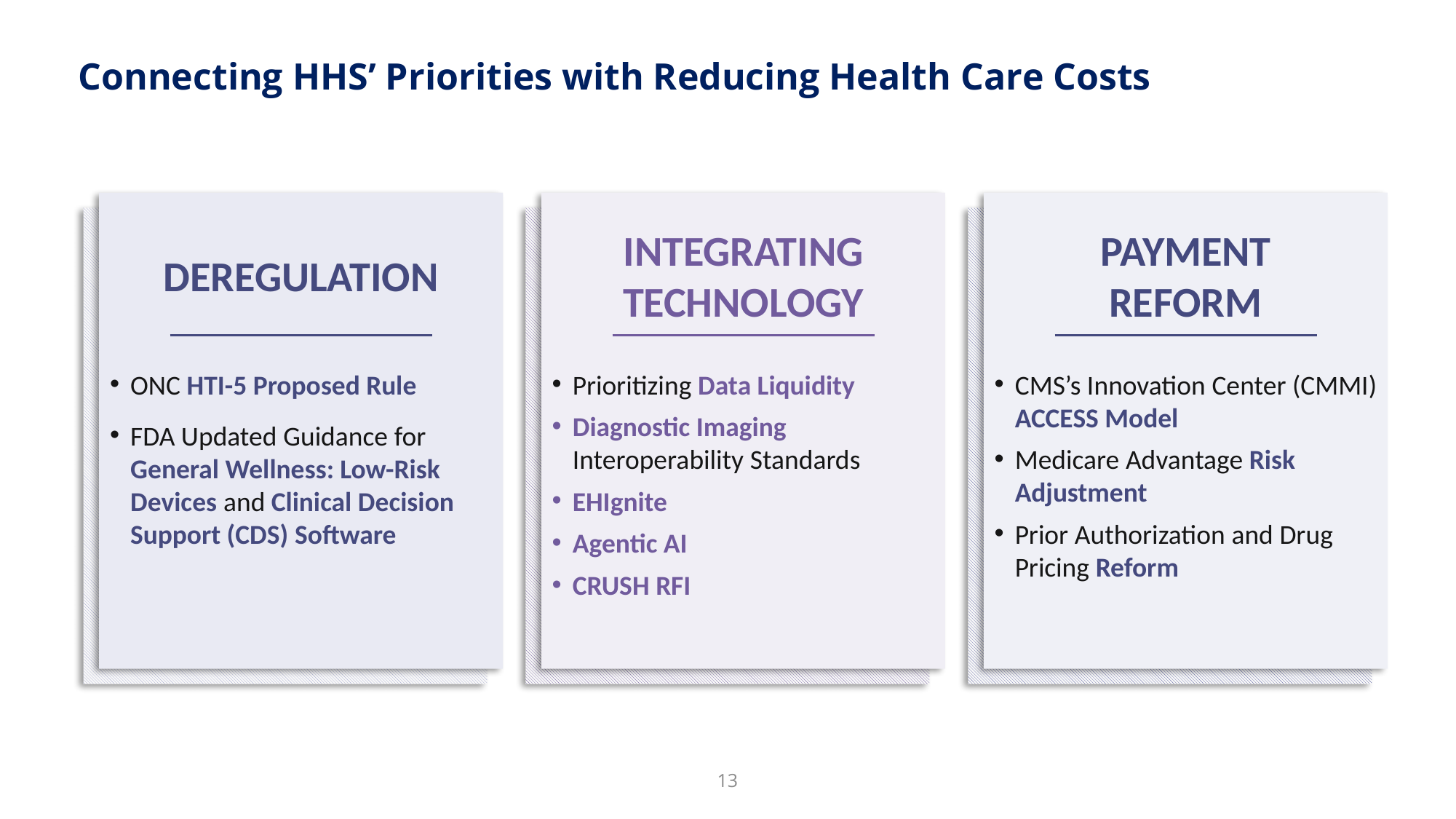

Connecting HHS’ Priorities with Reducing Health Care Costs
ONC HTI-5 Proposed Rule
FDA Updated Guidance for General Wellness: Low-Risk Devices and Clinical Decision Support (CDS) Software
Prioritizing Data Liquidity
Diagnostic Imaging Interoperability Standards
EHIgnite
Agentic AI
CRUSH RFI
CMS’s Innovation Center (CMMI) ACCESS Model
Medicare Advantage Risk Adjustment
Prior Authorization and Drug Pricing Reform

DEREGULATION
INTEGRATING TECHNOLOGY
PAYMENT REFORM
13